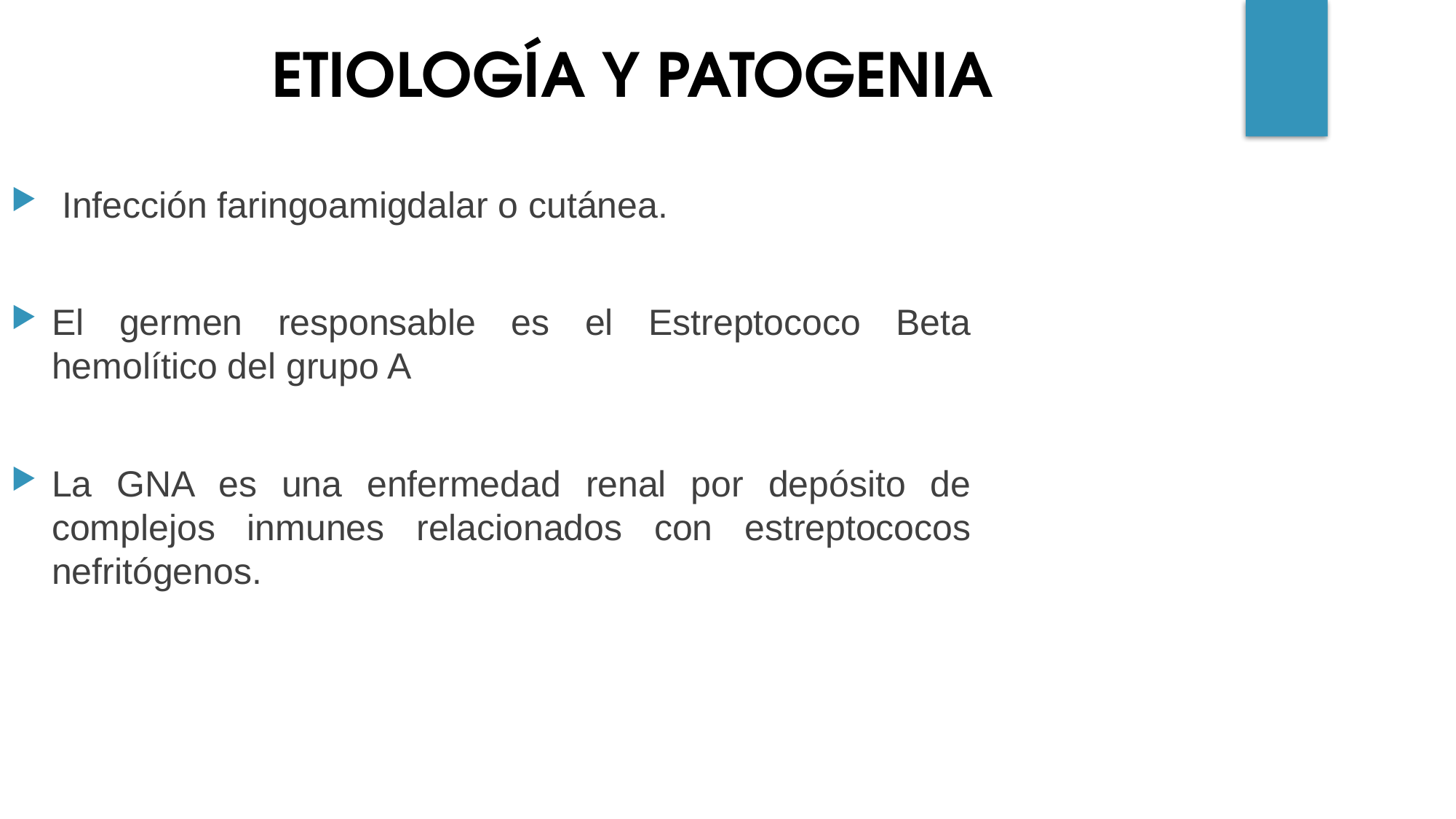

ETIOLOGÍA Y PATOGENIA

 Infección faringoamigdalar o cutánea.

El germen responsable es el Estreptococo Beta hemolítico del grupo A

La GNA es una enfermedad renal por depósito de complejos inmunes relacionados con estreptococos nefritógenos.